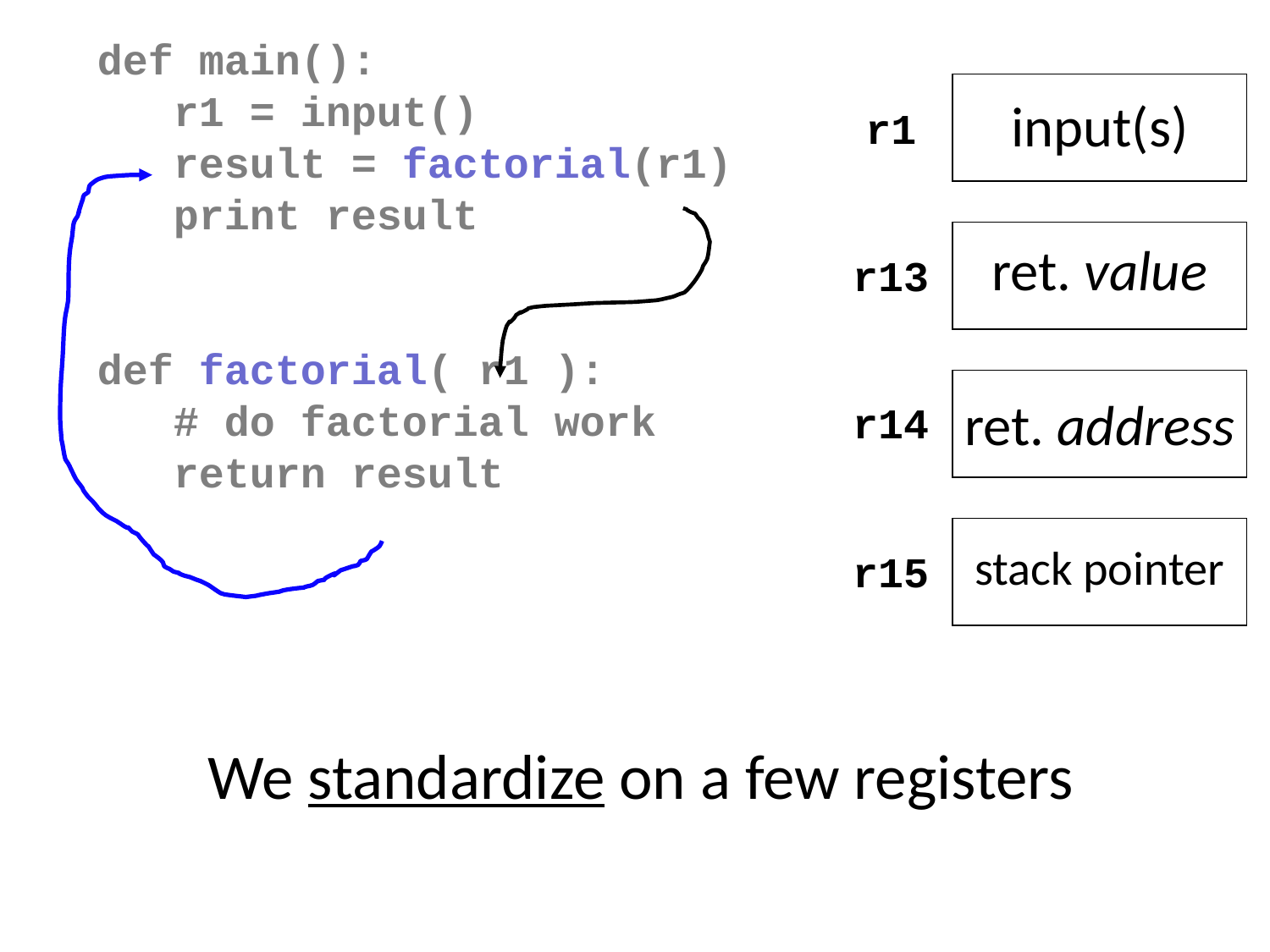

def main():
   r1 = input()
   result = factorial(r1)
   print result

def factorial( r1 ):
   # do factorial work
   return result

input(s)
r1

ret. value
r13

ret. address
r14

stack pointer
r15
We standardize on a few registers